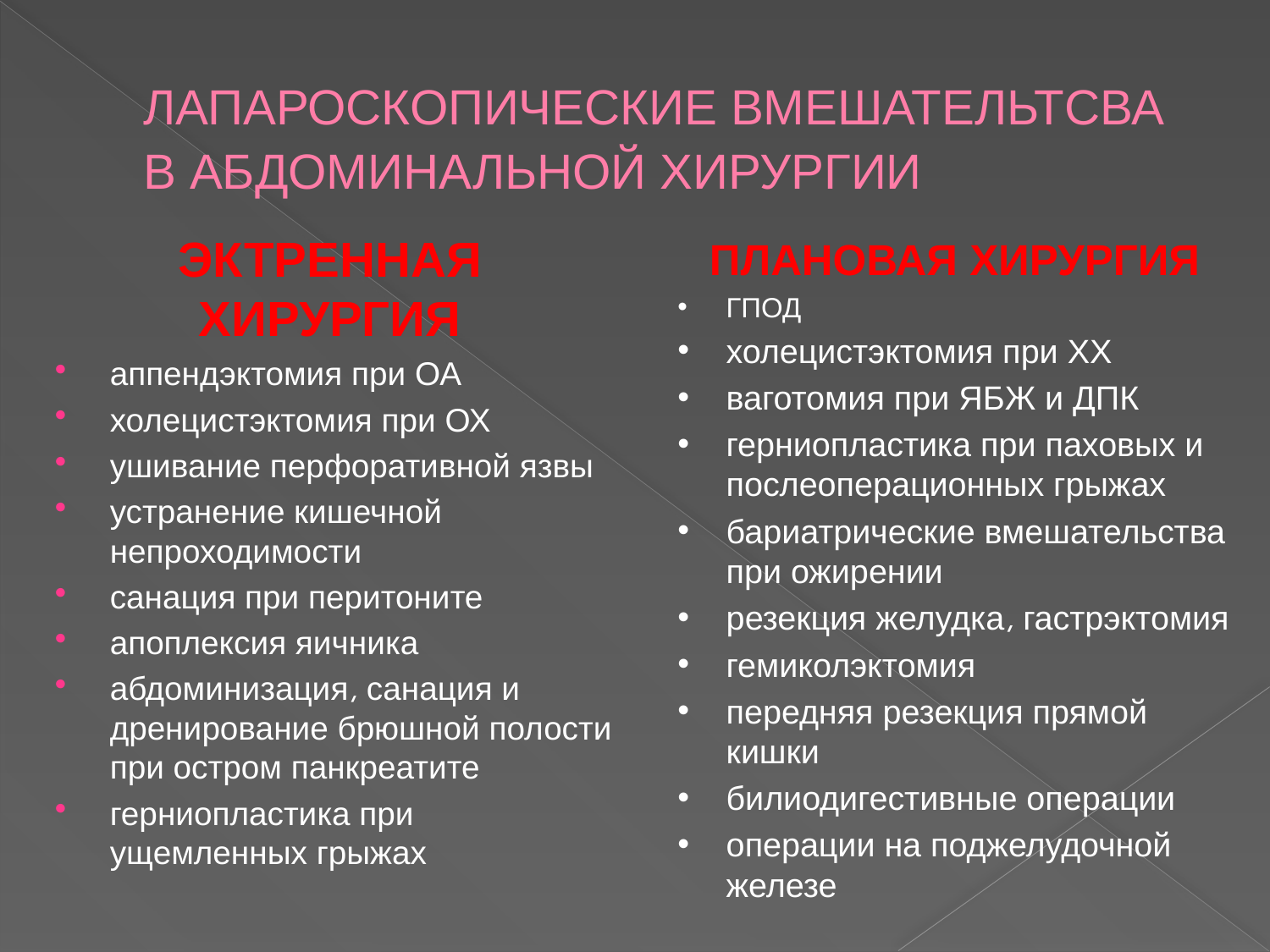

# ЛАПАРОСКОПИЧЕСКИЕ ВМЕШАТЕЛЬТСВА В АБДОМИНАЛЬНОЙ ХИРУРГИИ
ЭКТРЕННАЯ ХИРУРГИЯ
аппендэктомия при ОА
холецистэктомия при ОХ
ушивание перфоративной язвы
устранение кишечной непроходимости
санация при перитоните
апоплексия яичника
абдоминизация, санация и дренирование брюшной полости при остром панкреатите
герниопластика при ущемленных грыжах
ПЛАНОВАЯ ХИРУРГИЯ
ГПОД
холецистэктомия при ХХ
ваготомия при ЯБЖ и ДПК
герниопластика при паховых и послеоперационных грыжах
бариатрические вмешательства при ожирении
резекция желудка, гастрэктомия
гемиколэктомия
передняя резекция прямой кишки
билиодигестивные операции
операции на поджелудочной железе